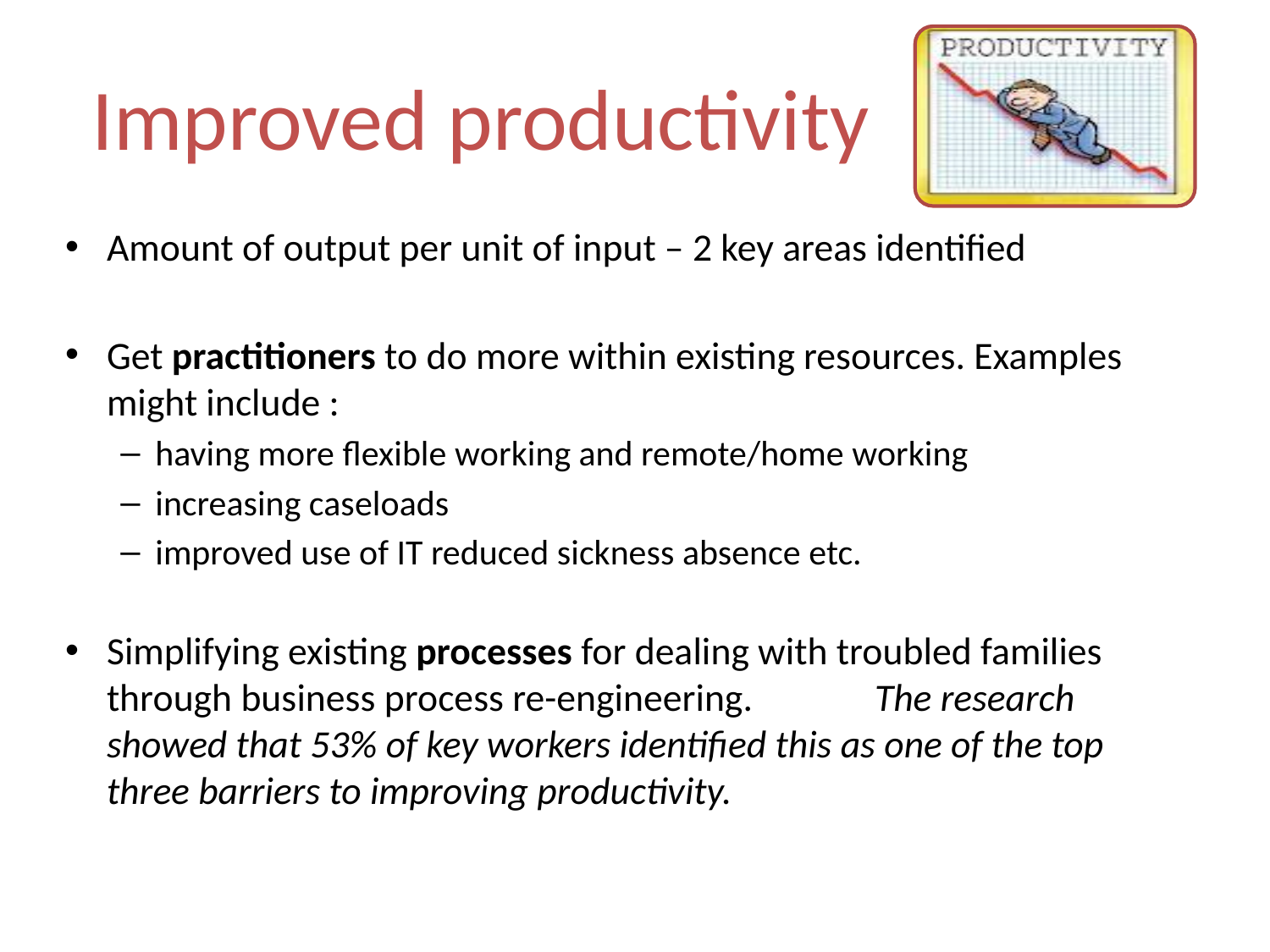

# Improved productivity
Amount of output per unit of input – 2 key areas identified

Get practitioners to do more within existing resources. Examples might include :
having more flexible working and remote/home working
increasing caseloads
improved use of IT reduced sickness absence etc.

Simplifying existing processes for dealing with troubled families through business process re-engineering.              The research showed that 53% of key workers identified this as one of the top three barriers to improving productivity.